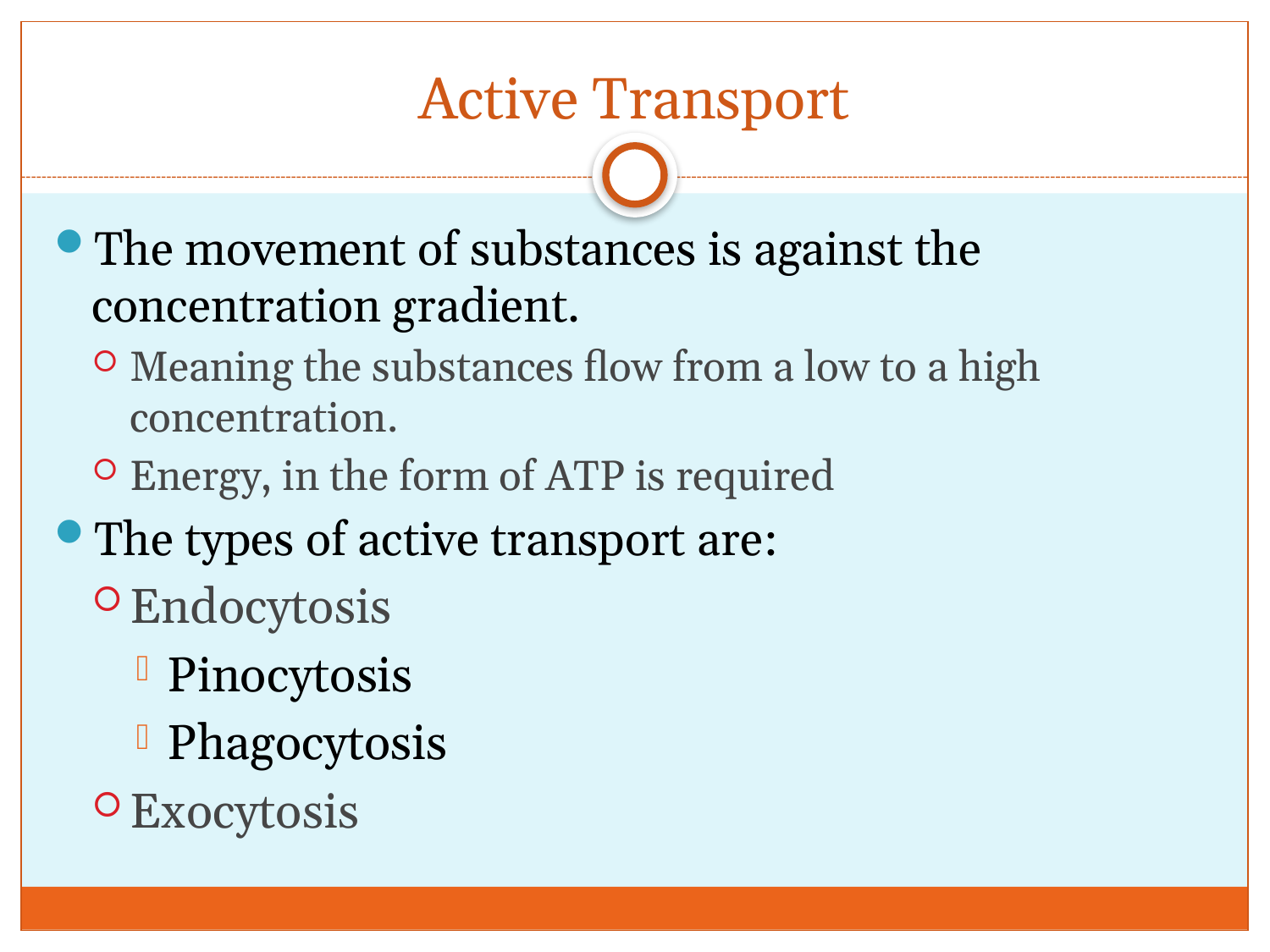

# Active Transport
The movement of substances is against the concentration gradient.
Meaning the substances flow from a low to a high concentration.
Energy, in the form of ATP is required
The types of active transport are:
Endocytosis
Pinocytosis
Phagocytosis
Exocytosis